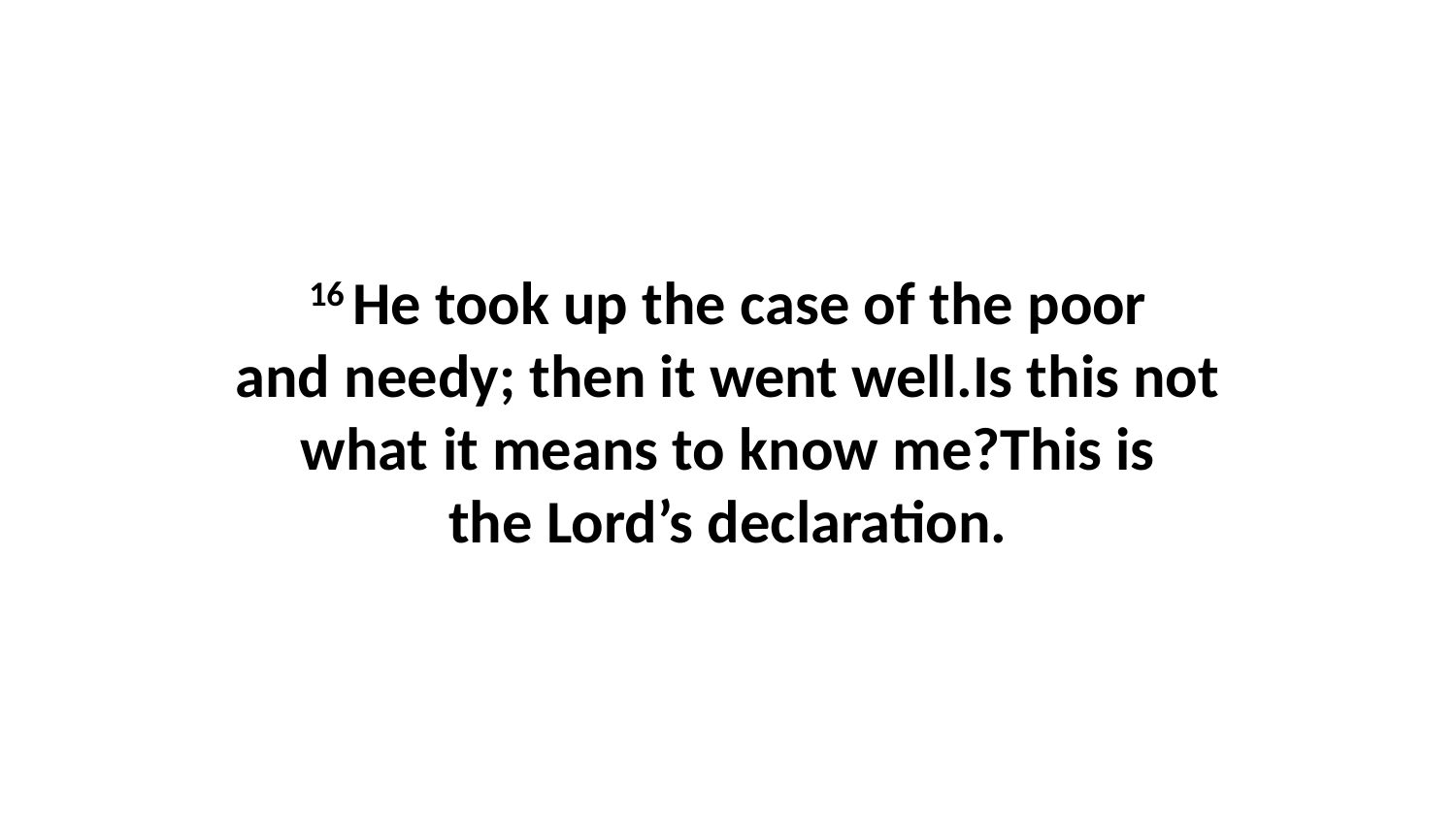

16 He took up the case of the poor and needy; then it went well.Is this not what it means to know me?This is the Lord’s declaration.